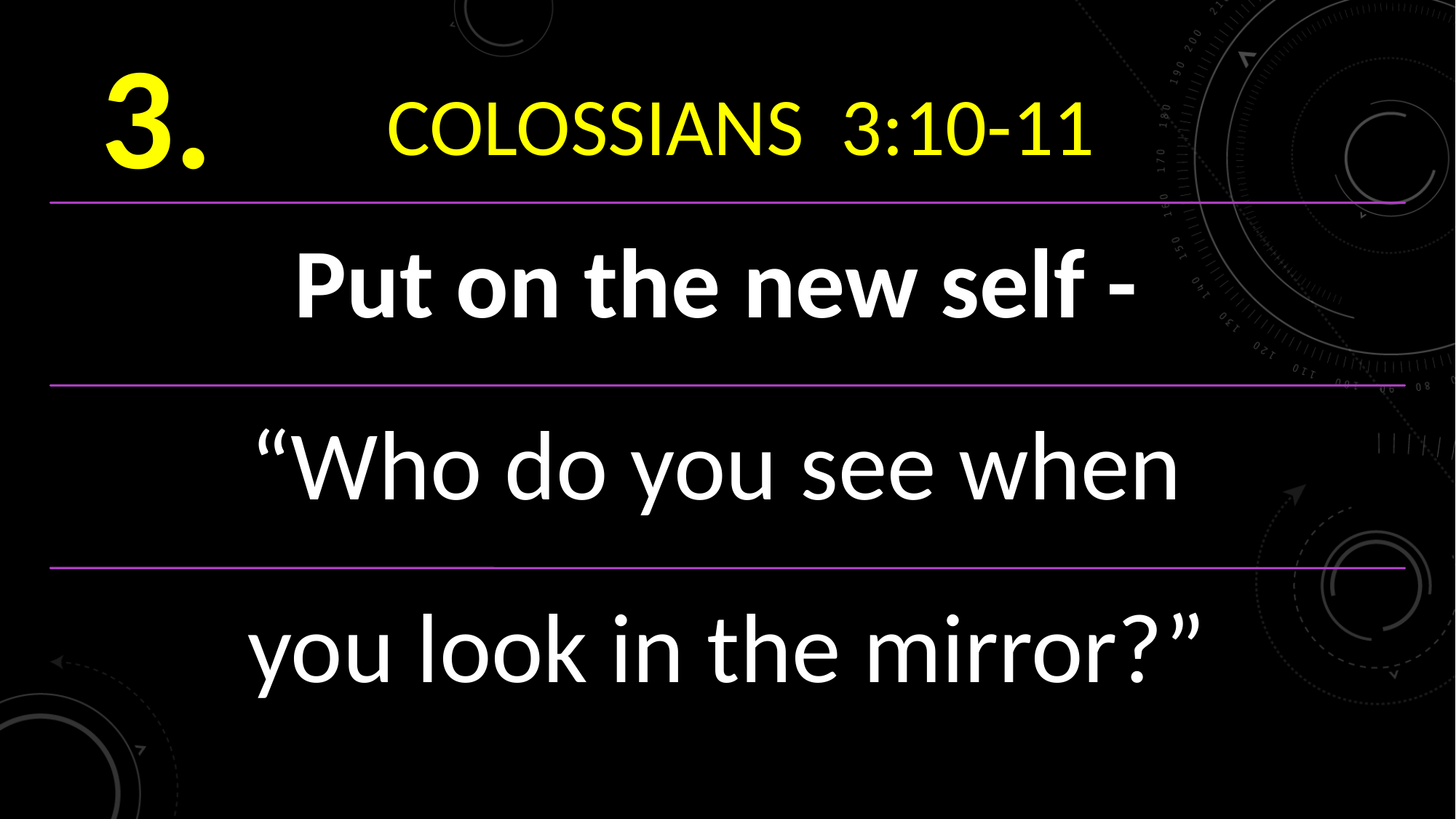

3.
# Colossians  3:10-11
Put on the new self -
“Who do you see when
you look in the mirror?”